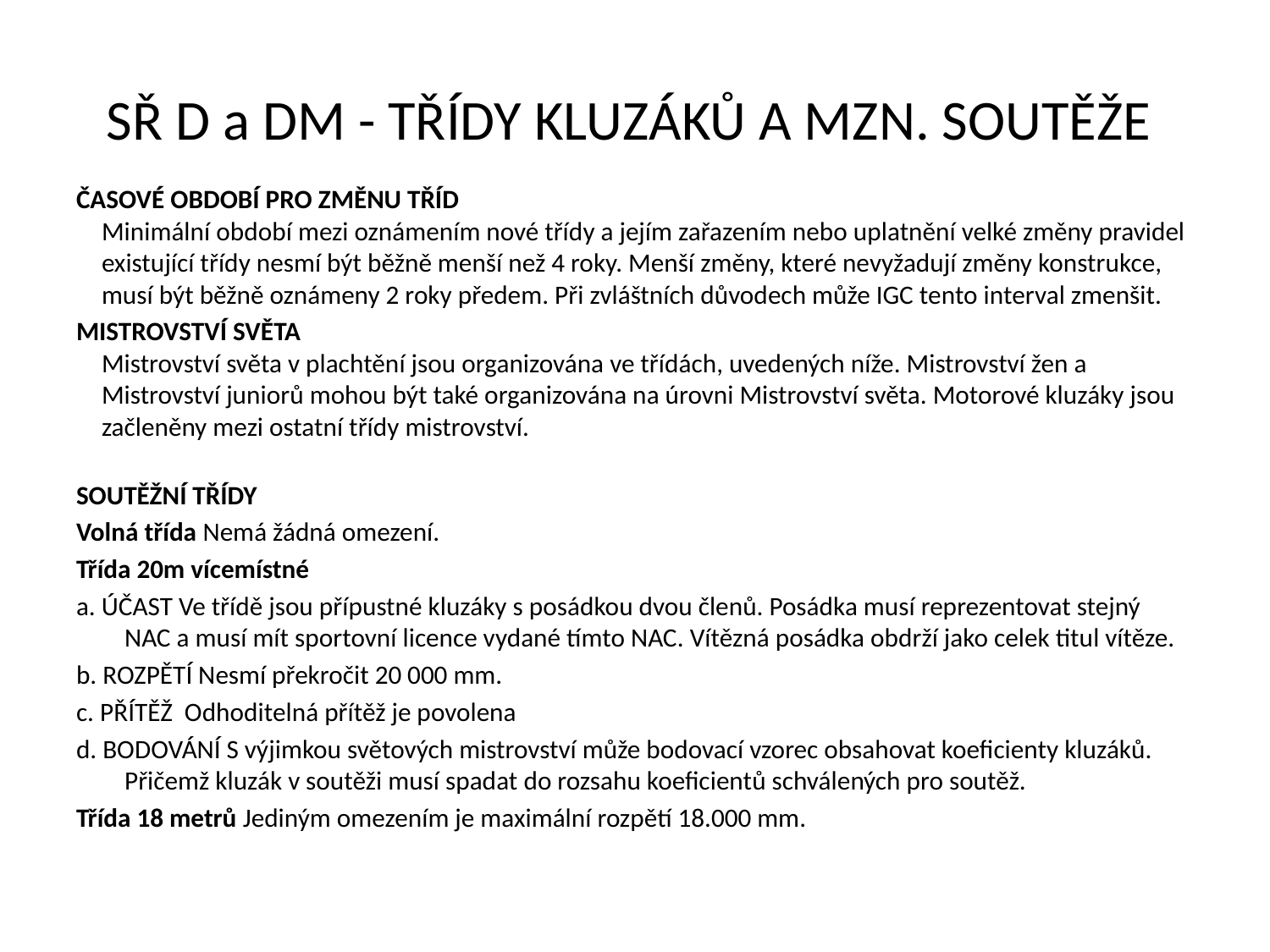

# SŘ D a DM - TŘÍDY KLUZÁKŮ A MZN. SOUTĚŽE
ČASOVÉ OBDOBÍ PRO ZMĚNU TŘÍD
Minimální období mezi oznámením nové třídy a jejím zařazením nebo uplatnění velké změny pravidel existující třídy nesmí být běžně menší než 4 roky. Menší změny, které nevyžadují změny konstrukce, musí být běžně oznámeny 2 roky předem. Při zvláštních důvodech může IGC tento interval zmenšit.
MISTROVSTVÍ SVĚTA
Mistrovství světa v plachtění jsou organizována ve třídách, uvedených níže. Mistrovství žen a Mistrovství juniorů mohou být také organizována na úrovni Mistrovství světa. Motorové kluzáky jsou začleněny mezi ostatní třídy mistrovství.

SOUTĚŽNÍ TŘÍDY
Volná třída Nemá žádná omezení.
Třída 20m vícemístné
a. ÚČAST Ve třídě jsou přípustné kluzáky s posádkou dvou členů. Posádka musí reprezentovat stejný NAC a musí mít sportovní licence vydané tímto NAC. Vítězná posádka obdrží jako celek titul vítěze.
b. ROZPĚTÍ Nesmí překročit 20 000 mm.
c. PŘÍTĚŽ  Odhoditelná přítěž je povolena
d. BODOVÁNÍ S výjimkou světových mistrovství může bodovací vzorec obsahovat koeficienty kluzáků. Přičemž kluzák v soutěži musí spadat do rozsahu koeficientů schválených pro soutěž.
Třída 18 metrů Jediným omezením je maximální rozpětí 18.000 mm.